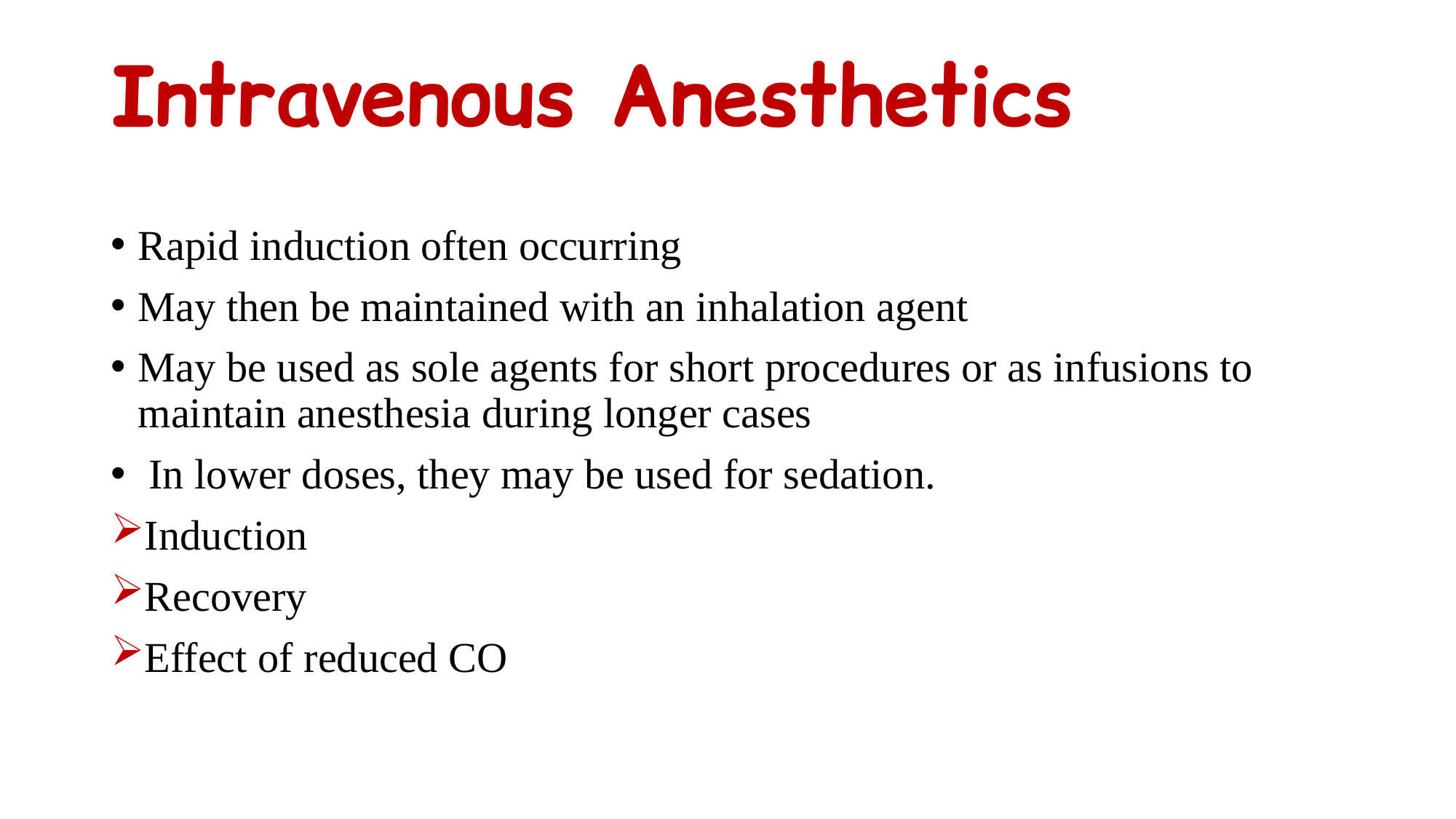

# Intravenous Anesthetics
Rapid induction often occurring
May then be maintained with an inhalation agent
May be used as sole agents for short procedures or as infusions to maintain anesthesia during longer cases
 In lower doses, they may be used for sedation.
Induction
Recovery
Effect of reduced CO